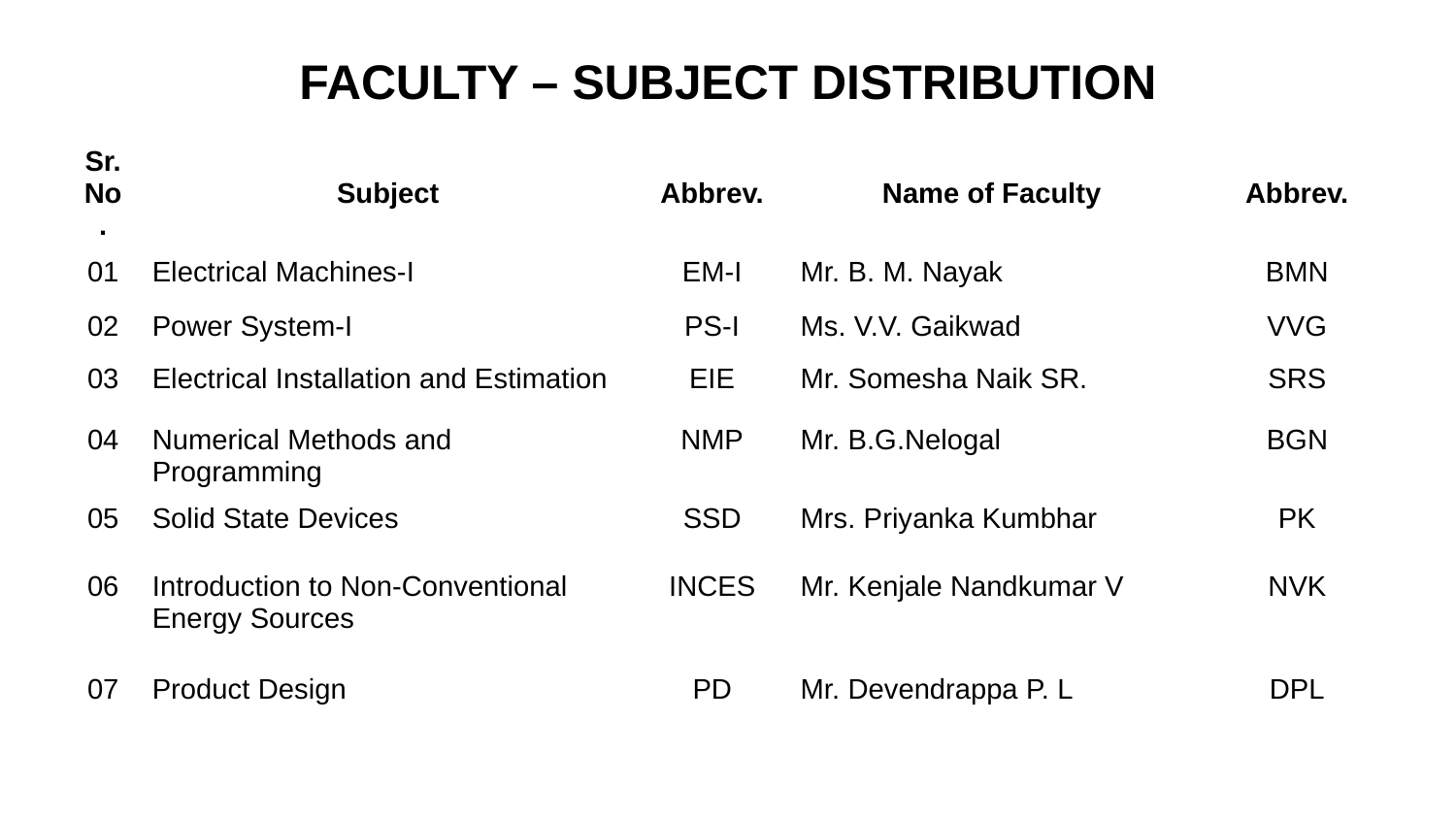

FACULTY – SUBJECT DISTRIBUTION
| Sr. No. | Subject | Abbrev. | Name of Faculty | Abbrev. |
| --- | --- | --- | --- | --- |
| 01 | Electrical Machines-I | EM-I | Mr. B. M. Nayak | BMN |
| 02 | Power System-I | PS-I | Ms. V.V. Gaikwad | VVG |
| 03 | Electrical Installation and Estimation | EIE | Mr. Somesha Naik SR. | SRS |
| 04 | Numerical Methods and Programming | NMP | Mr. B.G.Nelogal | BGN |
| 05 | Solid State Devices | SSD | Mrs. Priyanka Kumbhar | PK |
| 06 | Introduction to Non-Conventional Energy Sources | INCES | Mr. Kenjale Nandkumar V | NVK |
| 07 | Product Design | PD | Mr. Devendrappa P. L | DPL |